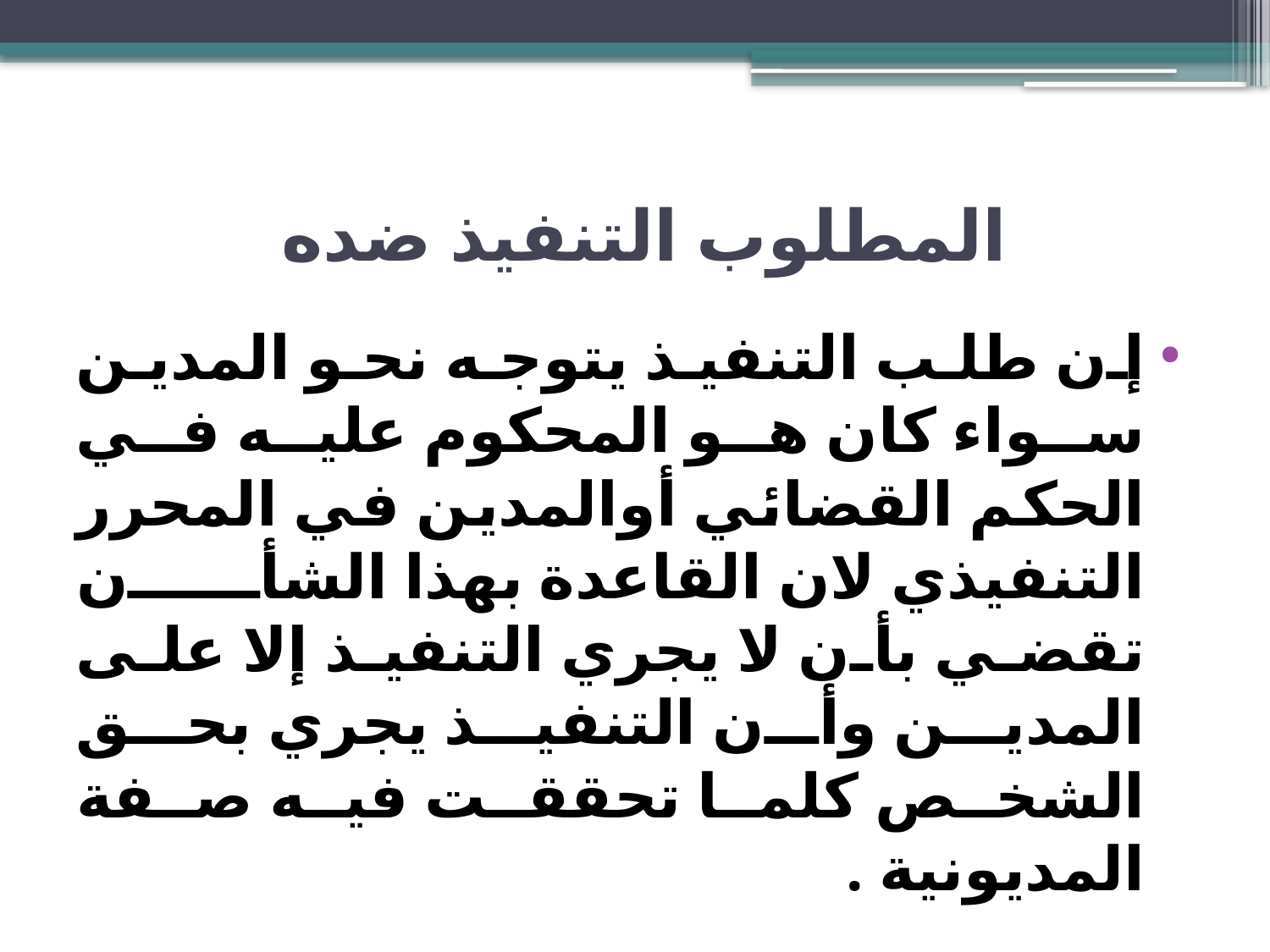

# المطلوب التنفيذ ضده
إن طلب التنفيذ يتوجه نحو المدين سواء كان هو المحكوم عليه في الحكم القضائي أوالمدين في المحرر التنفيذي لان القاعدة بهذا الشأن تقضي بأن لا يجري التنفيذ إلا على المدين وأن التنفيذ يجري بحق الشخص كلما تحققت فيه صفة المديونية .